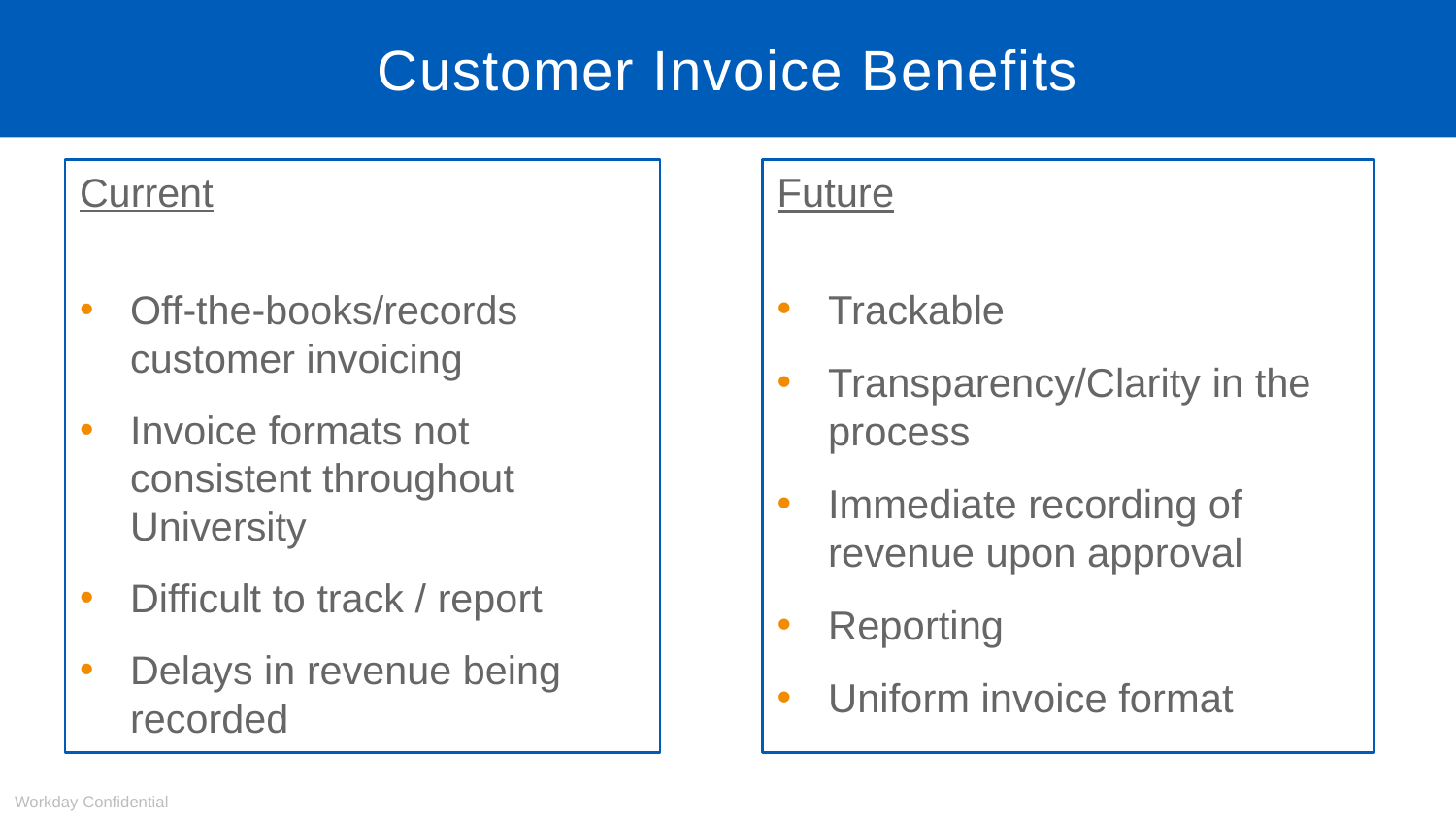

# Customer Invoice Benefits
Current

Off-the-books/records customer invoicing
Invoice formats not consistent throughout University
Difficult to track / report
Delays in revenue being recorded

Future

Trackable
Transparency/Clarity in the process
Immediate recording of revenue upon approval
Reporting
Uniform invoice format

Workday Confidential